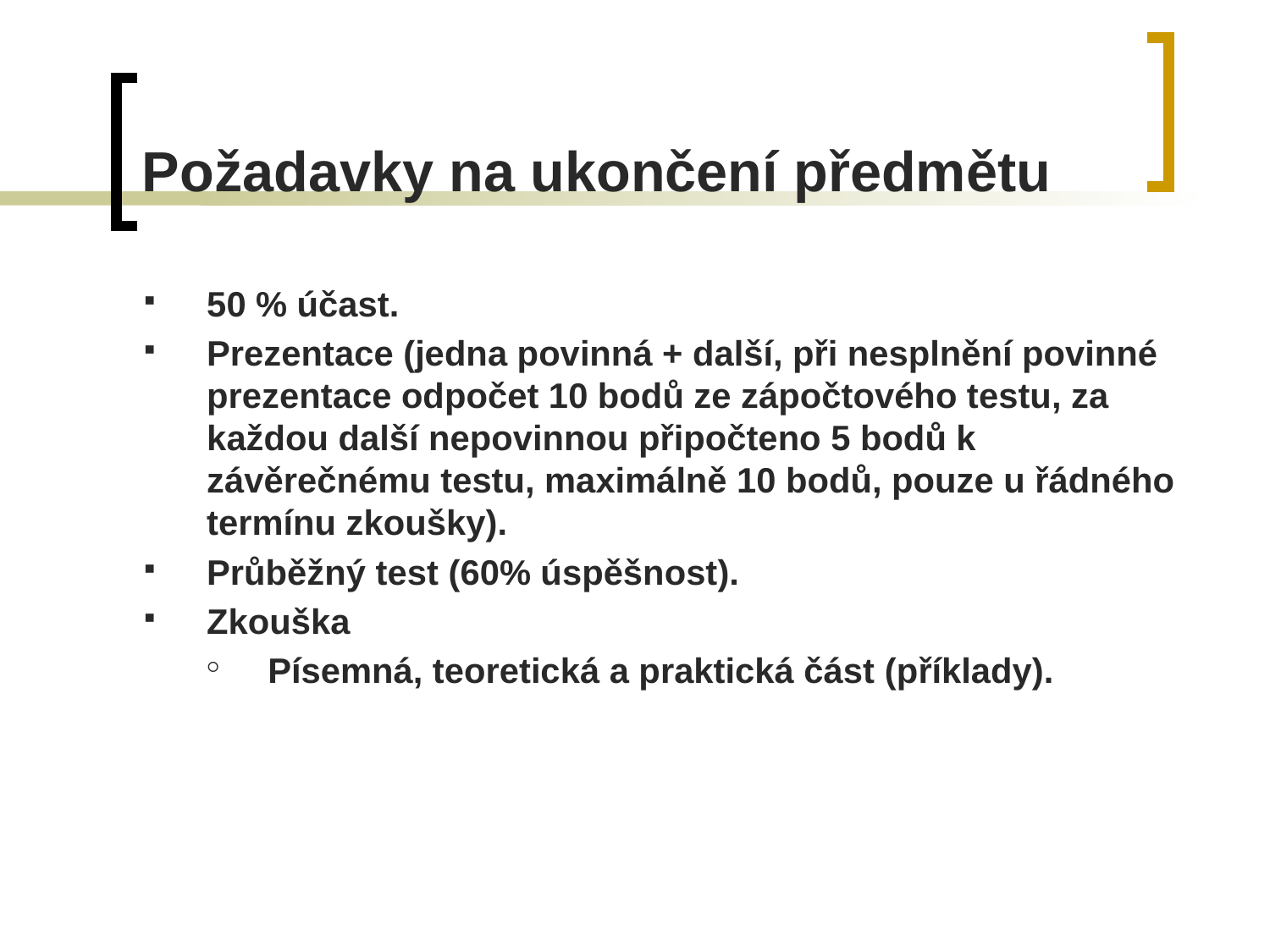

# Požadavky na ukončení předmětu
50 % účast.
Prezentace (jedna povinná + další, při nesplnění povinné prezentace odpočet 10 bodů ze zápočtového testu, za každou další nepovinnou připočteno 5 bodů k závěrečnému testu, maximálně 10 bodů, pouze u řádného termínu zkoušky).
Průběžný test (60% úspěšnost).
Zkouška
Písemná, teoretická a praktická část (příklady).